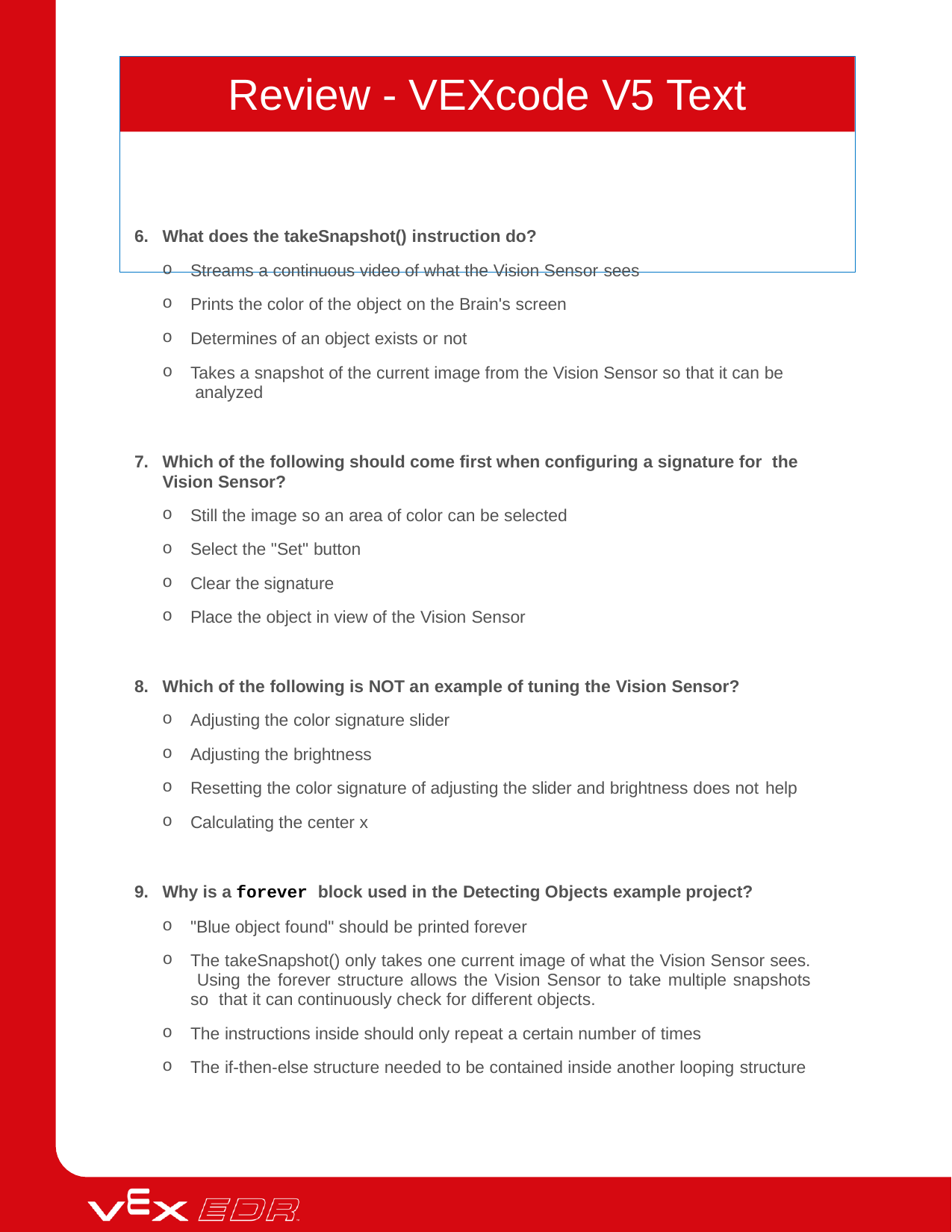

# Review - VEXcode V5 Text

What does the takeSnapshot() instruction do?
Streams a continuous video of what the Vision Sensor sees
Prints the color of the object on the Brain's screen
Determines of an object exists or not
Takes a snapshot of the current image from the Vision Sensor so that it can be  analyzed

Which of the following should come first when configuring a signature for  the Vision Sensor?
Still the image so an area of color can be selected
Select the "Set" button
Clear the signature
Place the object in view of the Vision Sensor

Which of the following is NOT an example of tuning the Vision Sensor?
Adjusting the color signature slider
Adjusting the brightness
Resetting the color signature of adjusting the slider and brightness does not help
Calculating the center x

Why is a forever block used in the Detecting Objects example project?
"Blue object found" should be printed forever
The takeSnapshot() only takes one current image of what the Vision Sensor sees.  Using the forever structure allows the Vision Sensor to take multiple snapshots so  that it can continuously check for different objects.
The instructions inside should only repeat a certain number of times
The if-then-else structure needed to be contained inside another looping structure